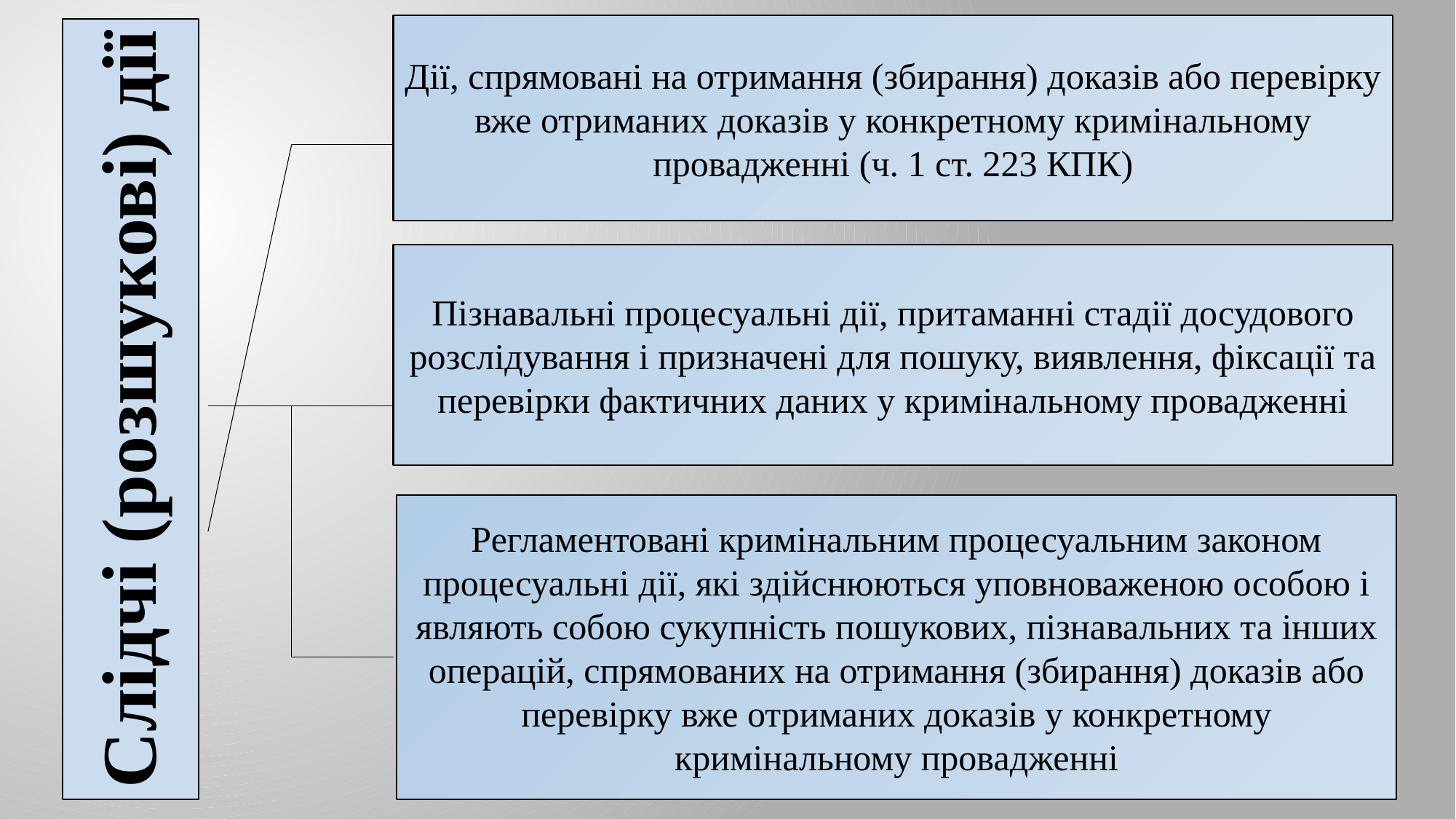

Дії, спрямовані на отримання (збирання) доказів або перевірку вже отриманих доказів у конкретному кримінальному провадженні (ч. 1 ст. 223 КПК)
Пізнавальні процесуальні дії, притаманні стадії досудового розслідування і призначені для пошуку, виявлення, фіксації та перевірки фактичних даних у кримінальному провадженні
Слідчі (розшукові) дії

Регламентовані кримінальним процесуальним законом процесуальні дії, які здійснюються уповноваженою особою і являють собою сукупність пошукових, пізнавальних та інших операцій, спрямованих на отримання (збирання) доказів або перевірку вже отриманих доказів у конкретному кримінальному провадженні